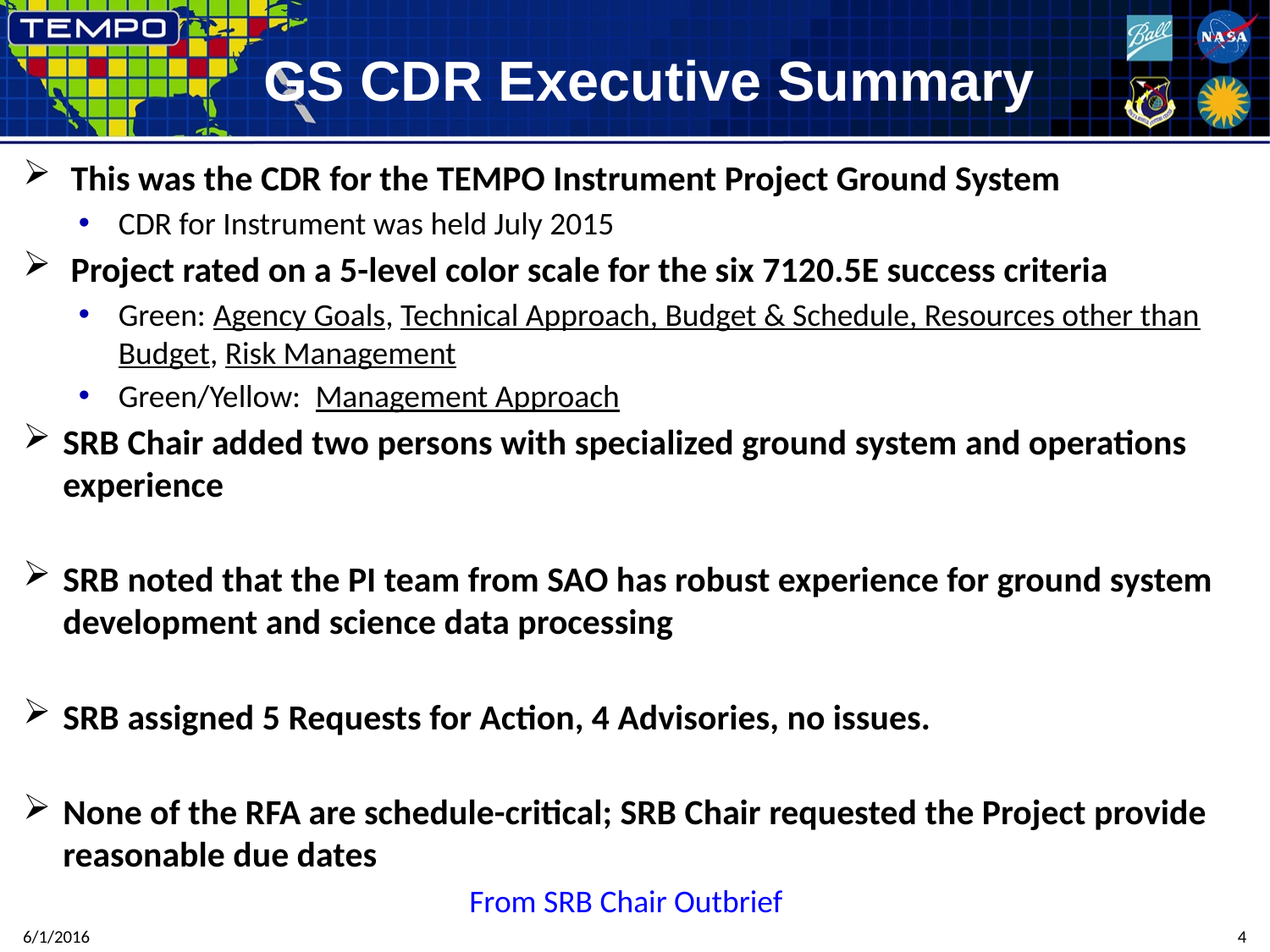

# GS CDR Executive Summary
This was the CDR for the TEMPO Instrument Project Ground System
CDR for Instrument was held July 2015
Project rated on a 5-level color scale for the six 7120.5E success criteria
Green: Agency Goals, Technical Approach, Budget & Schedule, Resources other than Budget, Risk Management
Green/Yellow:  Management Approach
SRB Chair added two persons with specialized ground system and operations experience

SRB noted that the PI team from SAO has robust experience for ground system development and science data processing

SRB assigned 5 Requests for Action, 4 Advisories, no issues.

None of the RFA are schedule-critical; SRB Chair requested the Project provide reasonable due dates

From SRB Chair Outbrief